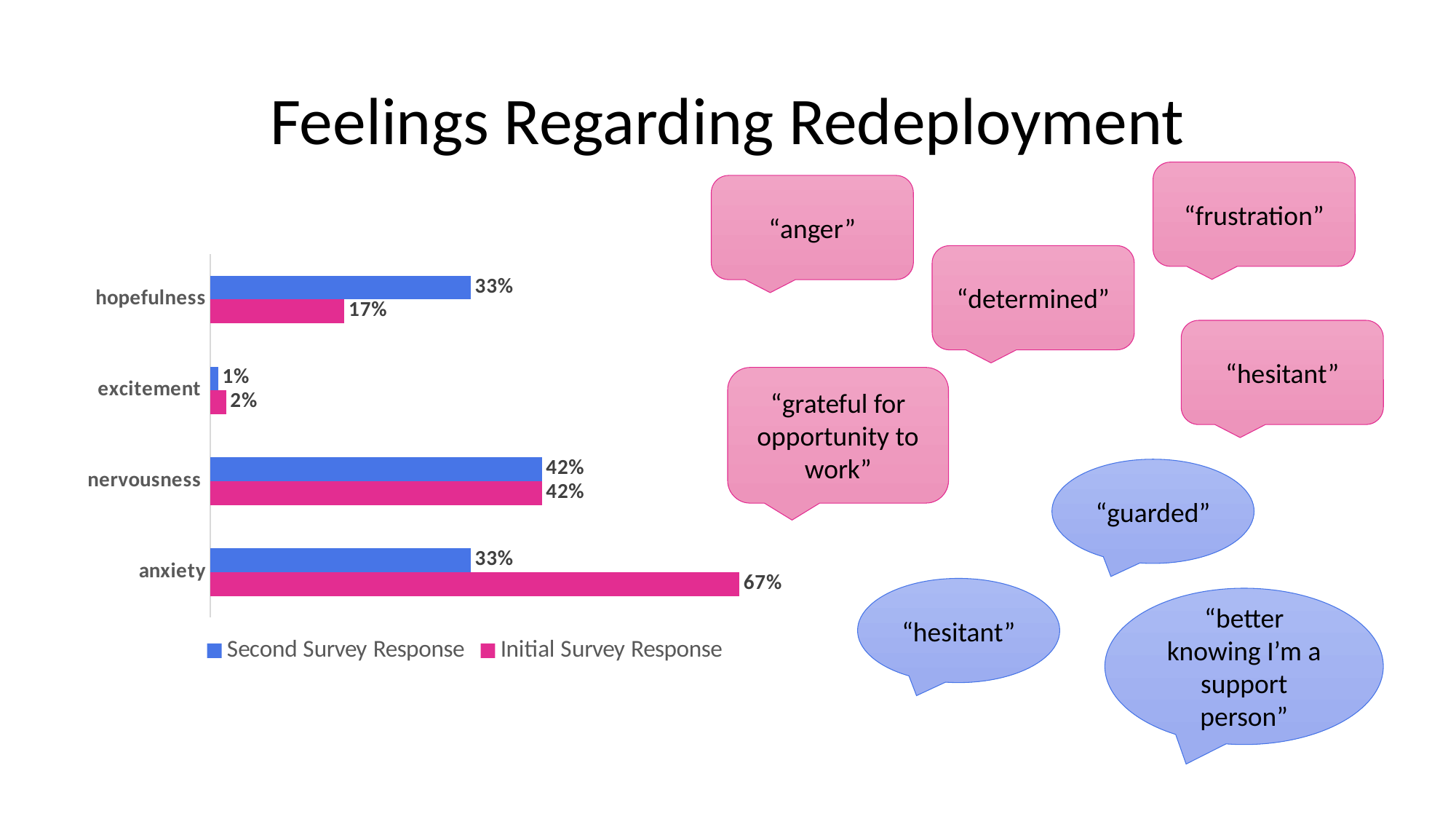

# Feelings Regarding Redeployment
“frustration”
“anger”

### Chart

| Category | Initial Survey Response | Second Survey Response |
|---|---|---|
| anxiety | 0.67 | 0.33 |
| nervousness  | 0.42 | 0.42 |
| excitement  | 0.02 | 0.01 |
| hopefulness | 0.17 | 0.33 |
“determined”
“hesitant”
“grateful for opportunity to work”
“guarded”
“hesitant”
“better knowing I’m a support person”